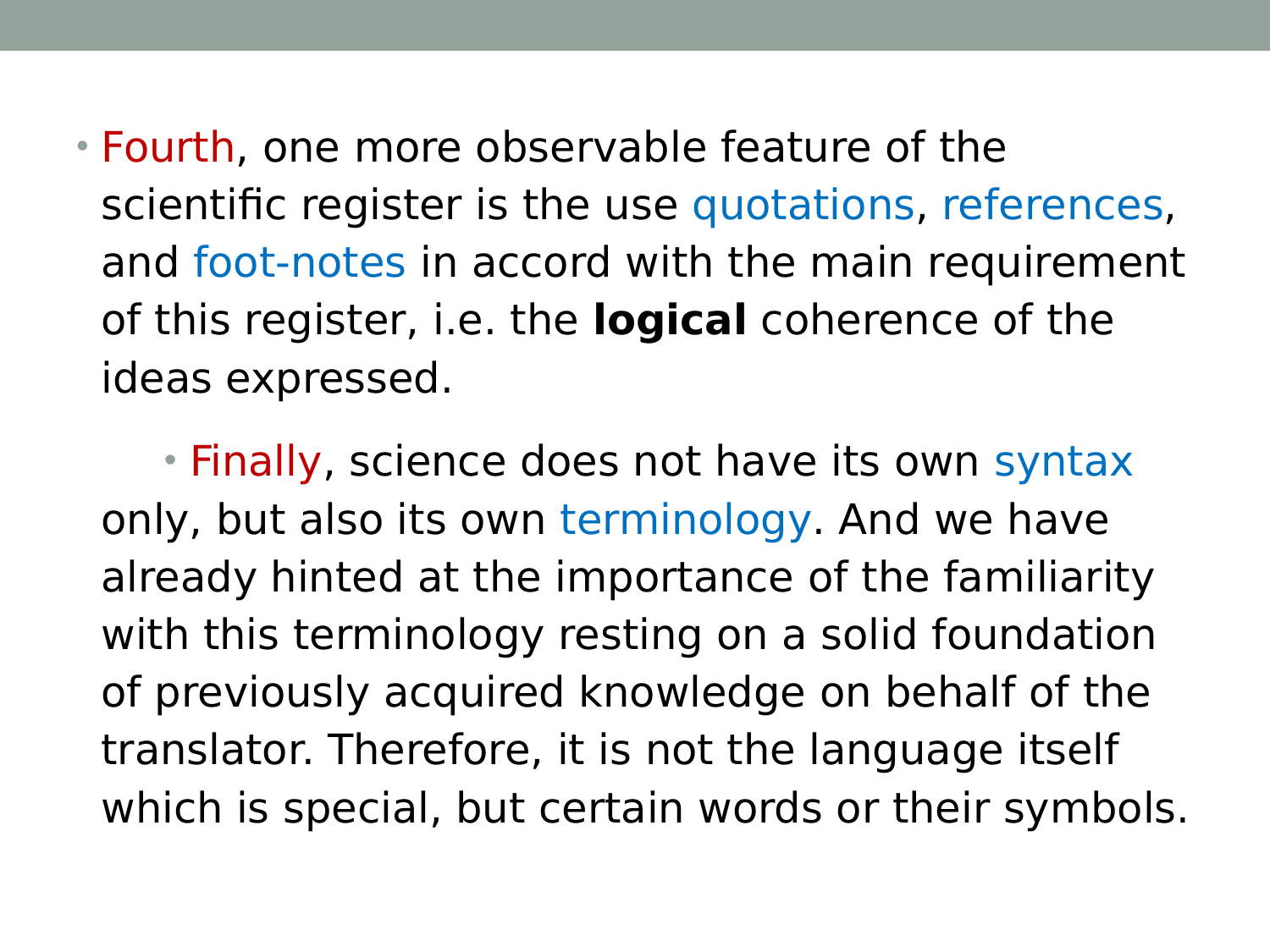

Fourth, one more observable feature of the scientific register is the use quotations, references, and foot-notes in accord with the main requirement of this register, i.e. the logical coherence of the ideas expressed.
 Finally, science does not have its own syntax only, but also its own terminology. And we have already hinted at the importance of the familiarity with this terminology resting on a solid foundation of previously acquired knowledge on behalf of the translator. Therefore, it is not the language itself which is special, but certain words or their symbols.